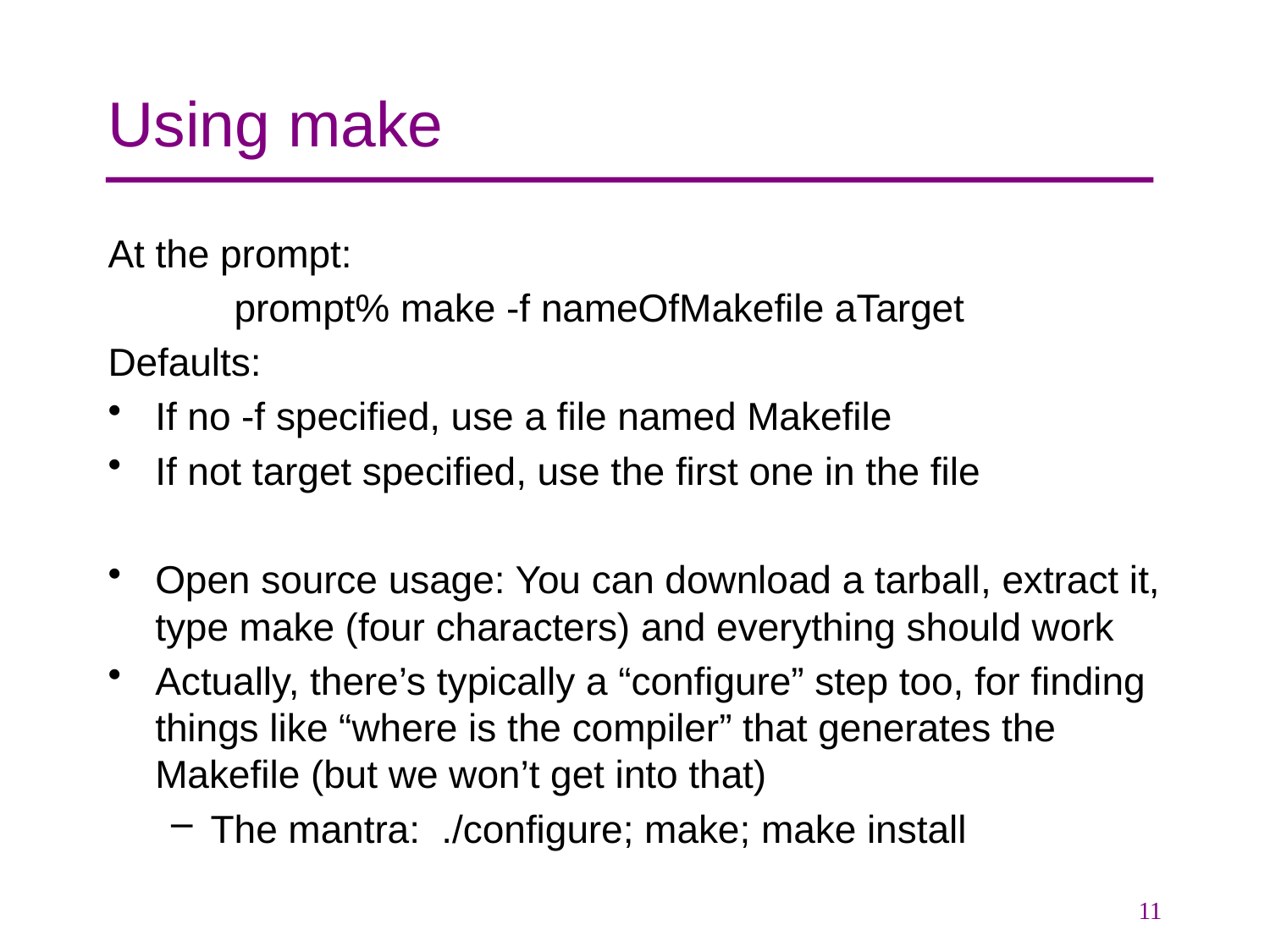

# Using make
At the prompt:
prompt% make -f nameOfMakefile aTarget
Defaults:
If no -f specified, use a file named Makefile
If not target specified, use the first one in the file

Open source usage: You can download a tarball, extract it, type make (four characters) and everything should work
Actually, there’s typically a “configure” step too, for finding things like “where is the compiler” that generates the Makefile (but we won’t get into that)
The mantra:  ./configure; make; make install
11